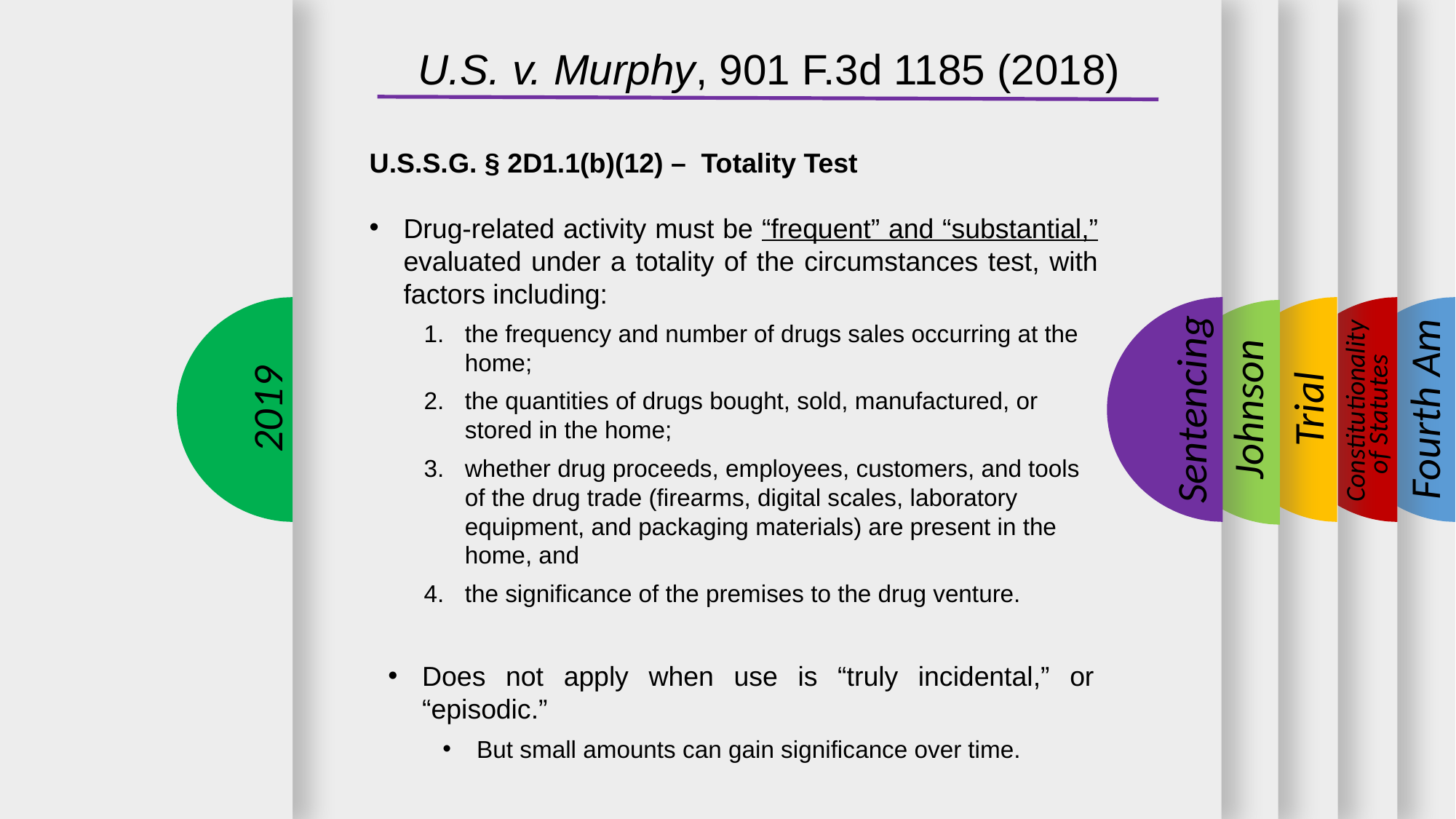

U.S. v. Murphy, 901 F.3d 1185 (2018)
U.S.S.G. § 2D1.1(b)(12) –  Totality Test

Drug-related activity must be “frequent” and “substantial,” evaluated under a totality of the circumstances test, with factors including:
the frequency and number of drugs sales occurring at the home;
the quantities of drugs bought, sold, manufactured, or stored in the home;
whether drug proceeds, employees, customers, and tools of the drug trade (firearms, digital scales, laboratory equipment, and packaging materials) are present in the home, and
the significance of the premises to the drug venture.

2019
Sentencing
Trial
Fourth Am
Johnson
Constitutionality
of Statutes
Does not apply when use is “truly incidental,” or “episodic.”
But small amounts can gain significance over time.